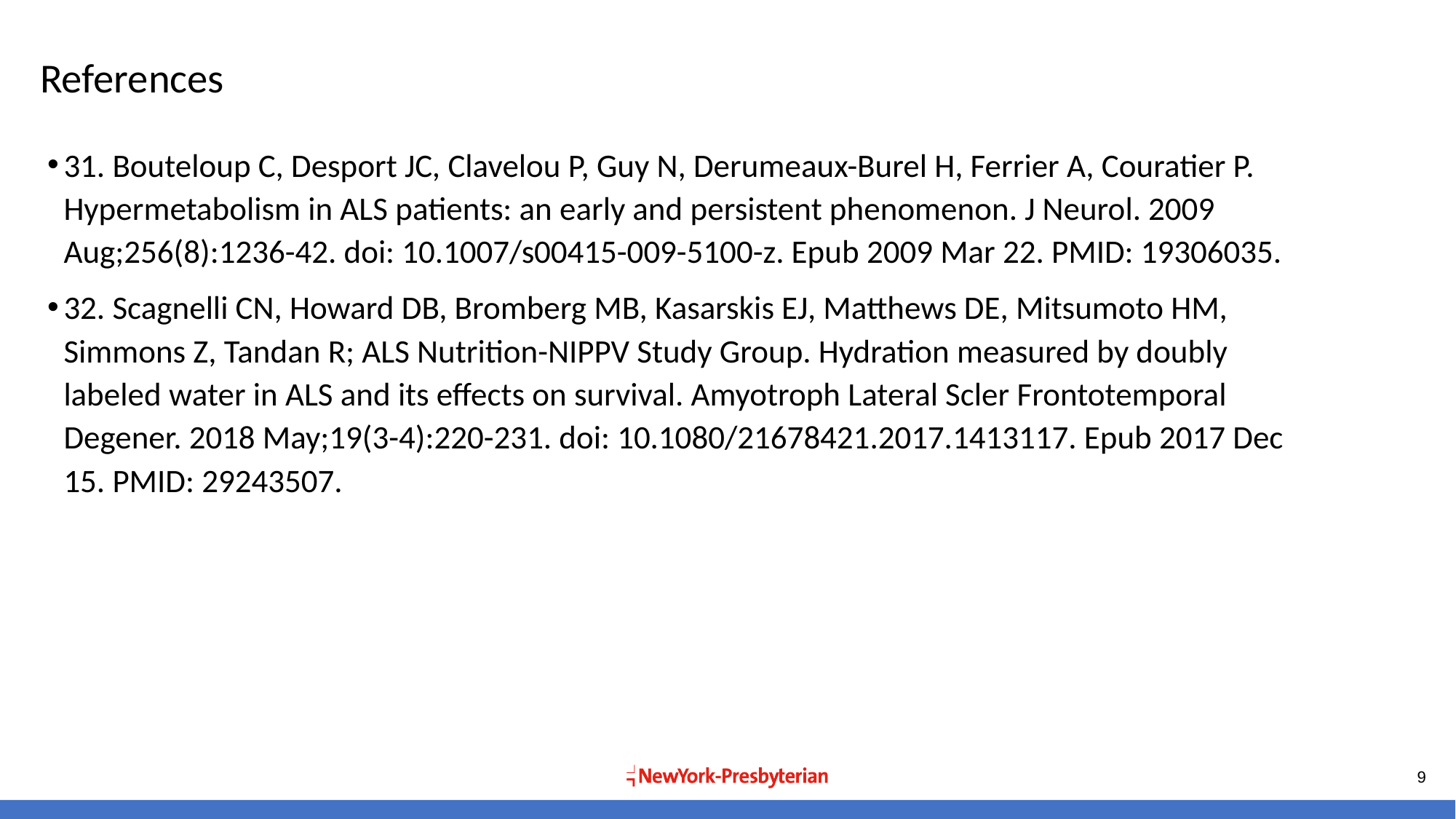

# References
31. Bouteloup C, Desport JC, Clavelou P, Guy N, Derumeaux-Burel H, Ferrier A, Couratier P. Hypermetabolism in ALS patients: an early and persistent phenomenon. J Neurol. 2009 Aug;256(8):1236-42. doi: 10.1007/s00415-009-5100-z. Epub 2009 Mar 22. PMID: 19306035.
32. Scagnelli CN, Howard DB, Bromberg MB, Kasarskis EJ, Matthews DE, Mitsumoto HM, Simmons Z, Tandan R; ALS Nutrition-NIPPV Study Group. Hydration measured by doubly labeled water in ALS and its effects on survival. Amyotroph Lateral Scler Frontotemporal Degener. 2018 May;19(3-4):220-231. doi: 10.1080/21678421.2017.1413117. Epub 2017 Dec 15. PMID: 29243507.